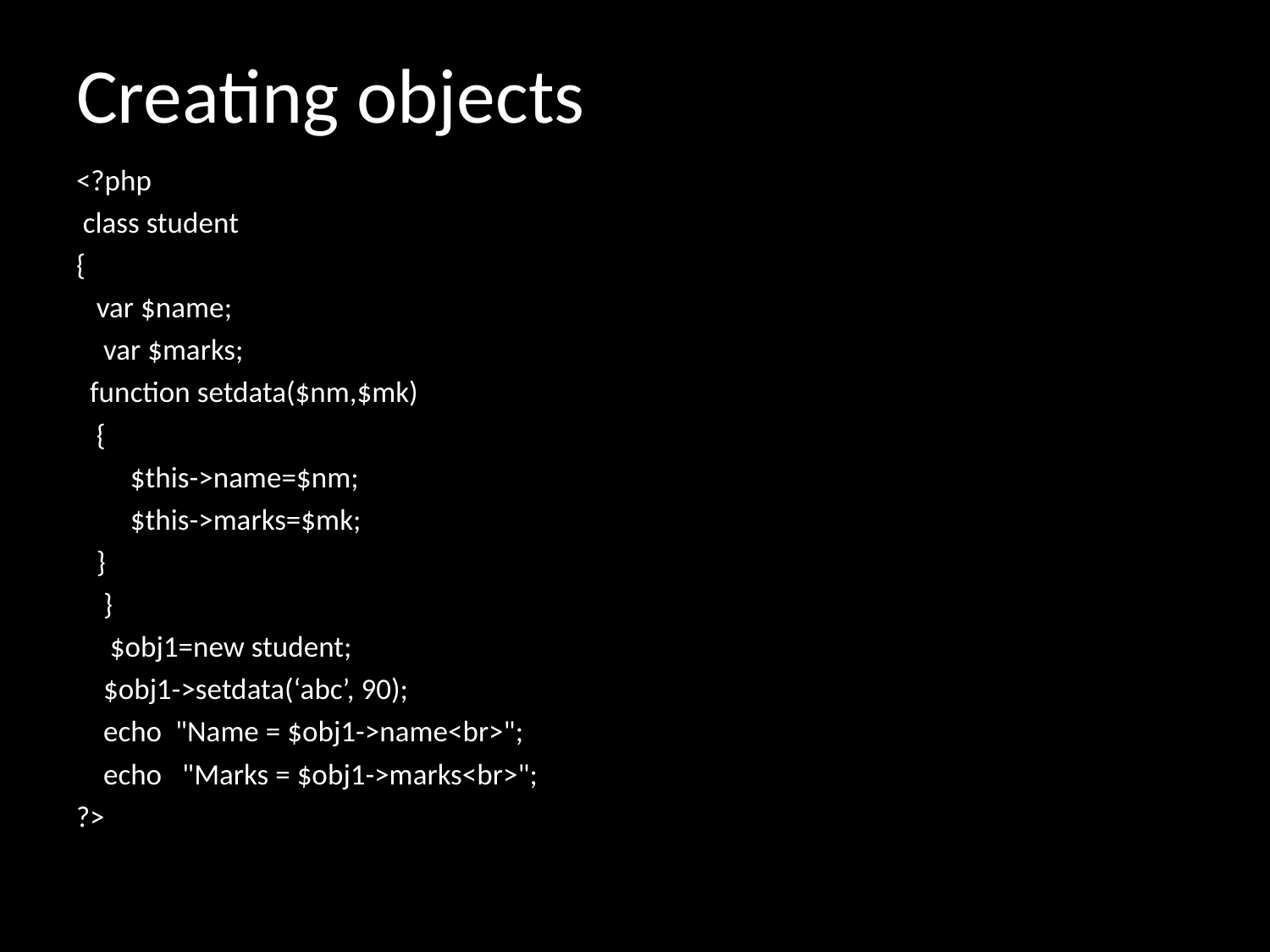

# Creating objects
<?php
 class student
{
   var $name;
    var $marks;
  function setdata($nm,$mk)
   {
        $this->name=$nm;
        $this->marks=$mk;
   }
    }
     $obj1=new student;
    $obj1->setdata(‘abc’, 90);
    echo  "Name = $obj1->name<br>";
    echo   "Marks = $obj1->marks<br>";
?>